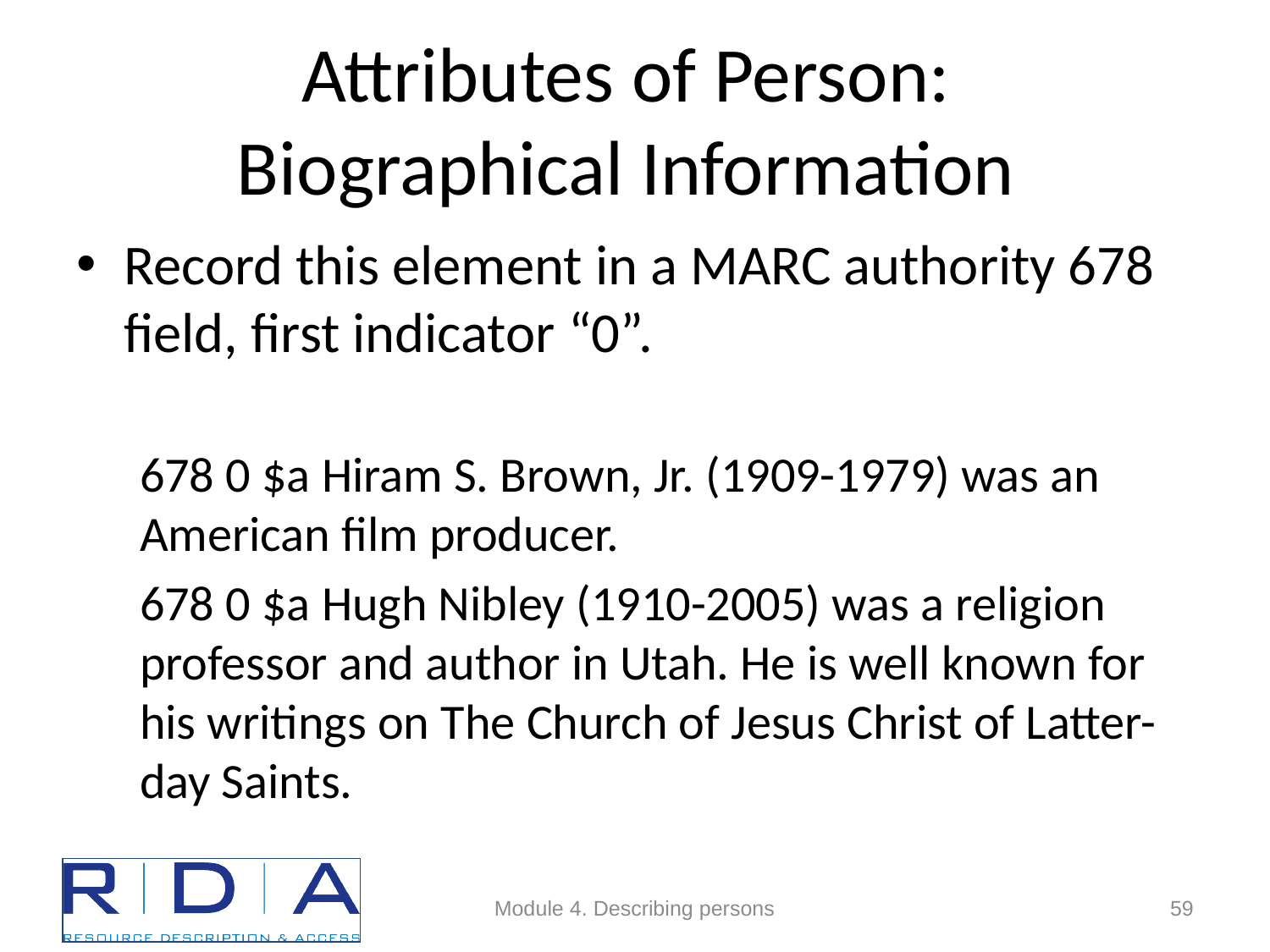

# Attributes of Person: Biographical Information
Record this element in a MARC authority 678 field, first indicator “0”.

678 0 $a Hiram S. Brown, Jr. (1909-1979) was an American film producer.
678 0 $a Hugh Nibley (1910-2005) was a religion professor and author in Utah. He is well known for his writings on The Church of Jesus Christ of Latter-day Saints.

Module 4. Describing persons
59